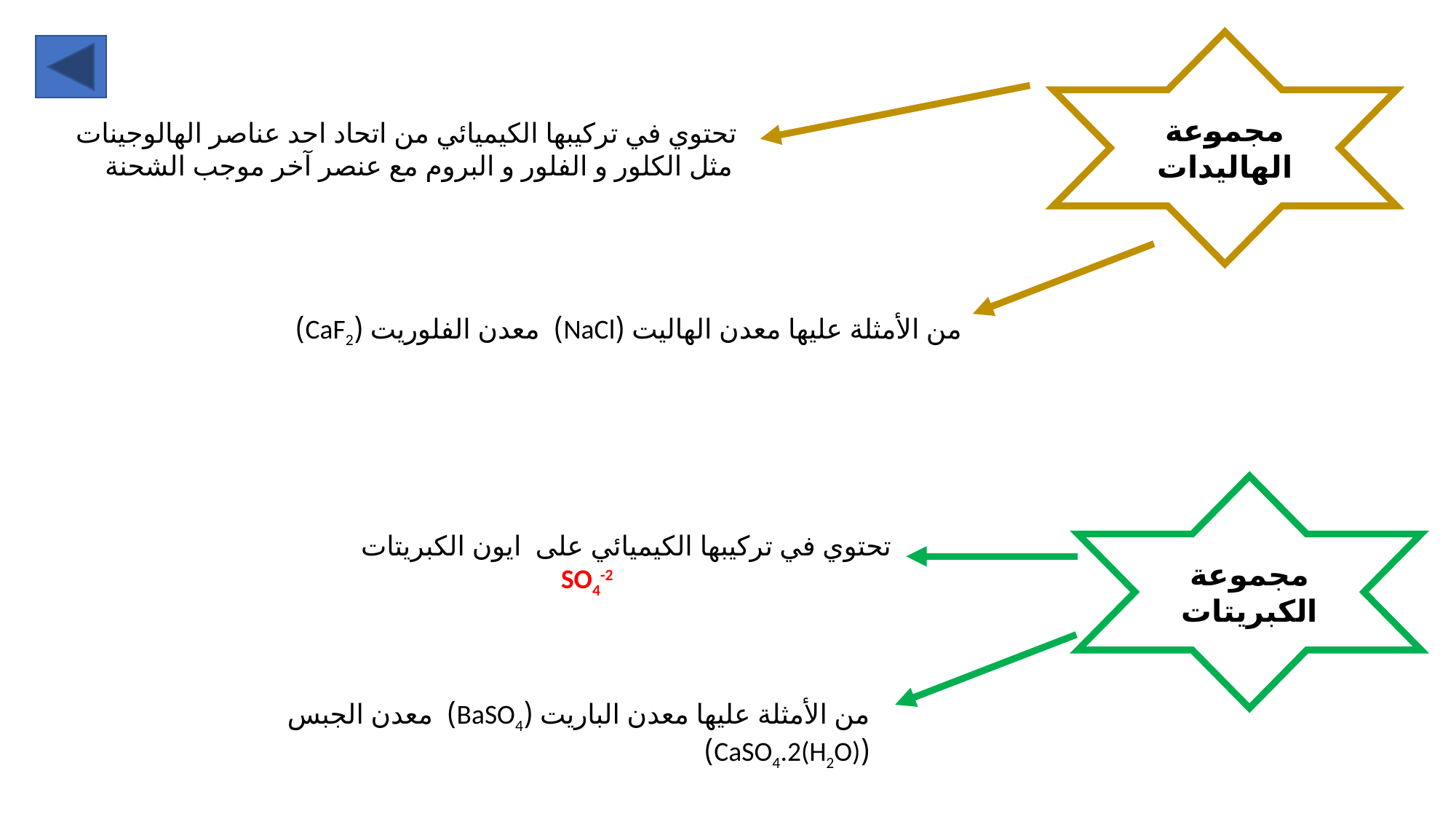

مجموعة الهاليدات

تحتوي في تركيبها الكيميائي من اتحاد احد عناصر الهالوجينات مثل الكلور و الفلور و البروم مع عنصر آخر موجب الشحنة

من الأمثلة عليها معدن الهاليت (NaCl)  معدن الفلوريت (CaF2)
مجموعة الكبريتات
تحتوي في تركيبها الكيميائي على  ايون الكبريتات            SO4-2

من الأمثلة عليها معدن الباريت (BaSO4)  معدن الجبس (CaSO4.2(H2O))